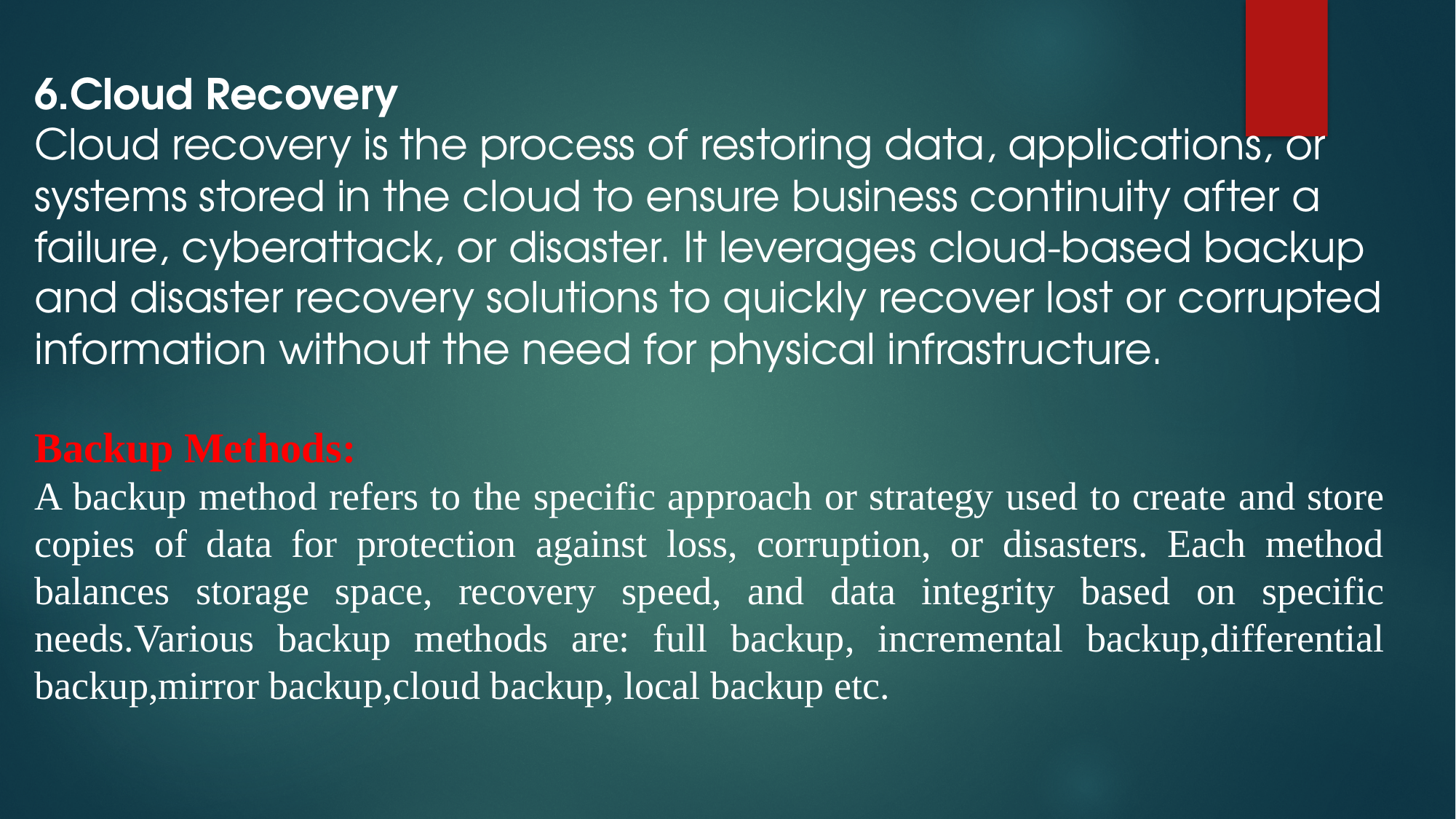

6.Cloud Recovery
Cloud recovery is the process of restoring data, applications, or systems stored in the cloud to ensure business continuity after a failure, cyberattack, or disaster. It leverages cloud-based backup and disaster recovery solutions to quickly recover lost or corrupted information without the need for physical infrastructure.

Backup Methods:
A backup method refers to the specific approach or strategy used to create and store copies of data for protection against loss, corruption, or disasters. Each method balances storage space, recovery speed, and data integrity based on specific needs.Various backup methods are: full backup, incremental backup,differential backup,mirror backup,cloud backup, local backup etc.